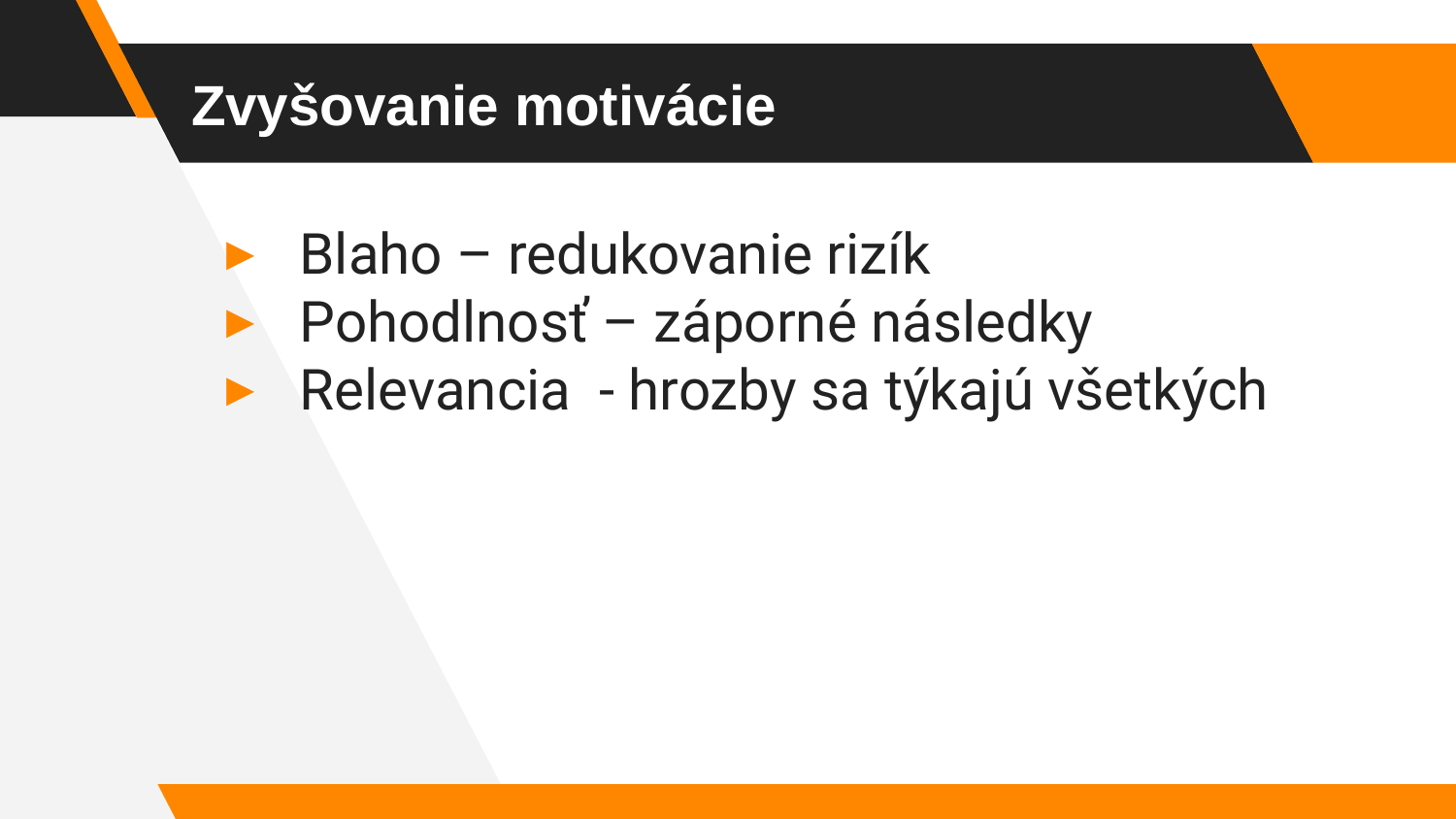

# Zvyšovanie motivácie
Blaho – redukovanie rizík
Pohodlnosť – záporné následky
Relevancia  - hrozby sa týkajú všetkých